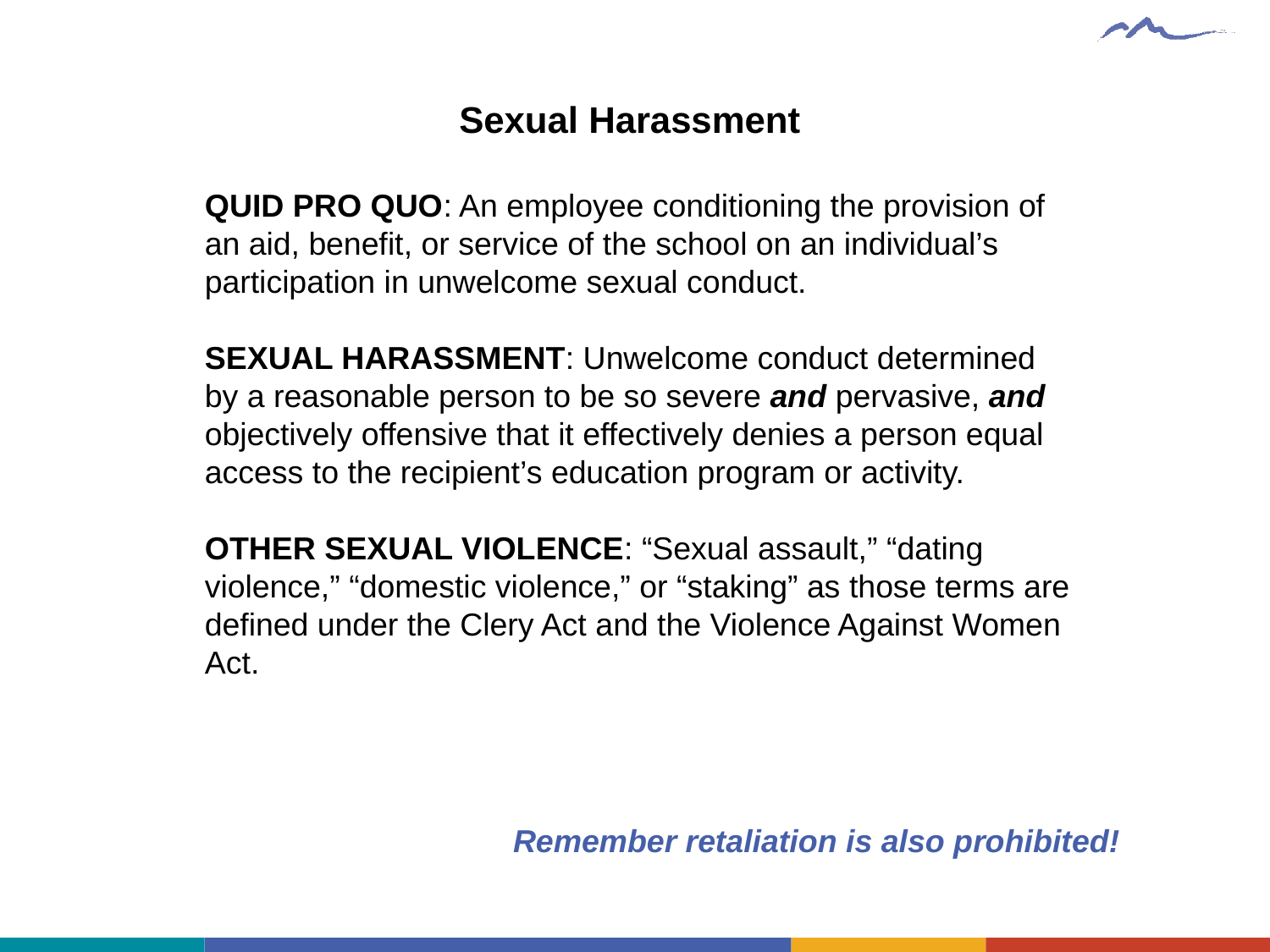

# Sexual Harassment
QUID PRO QUO: An employee conditioning the provision of an aid, benefit, or service of the school on an individual’s participation in unwelcome sexual conduct.

SEXUAL HARASSMENT: Unwelcome conduct determined by a reasonable person to be so severe and pervasive, and objectively offensive that it effectively denies a person equal access to the recipient’s education program or activity.

OTHER SEXUAL VIOLENCE: “Sexual assault,” “dating violence,” “domestic violence,” or “staking” as those terms are defined under the Clery Act and the Violence Against Women Act.

Remember retaliation is also prohibited!